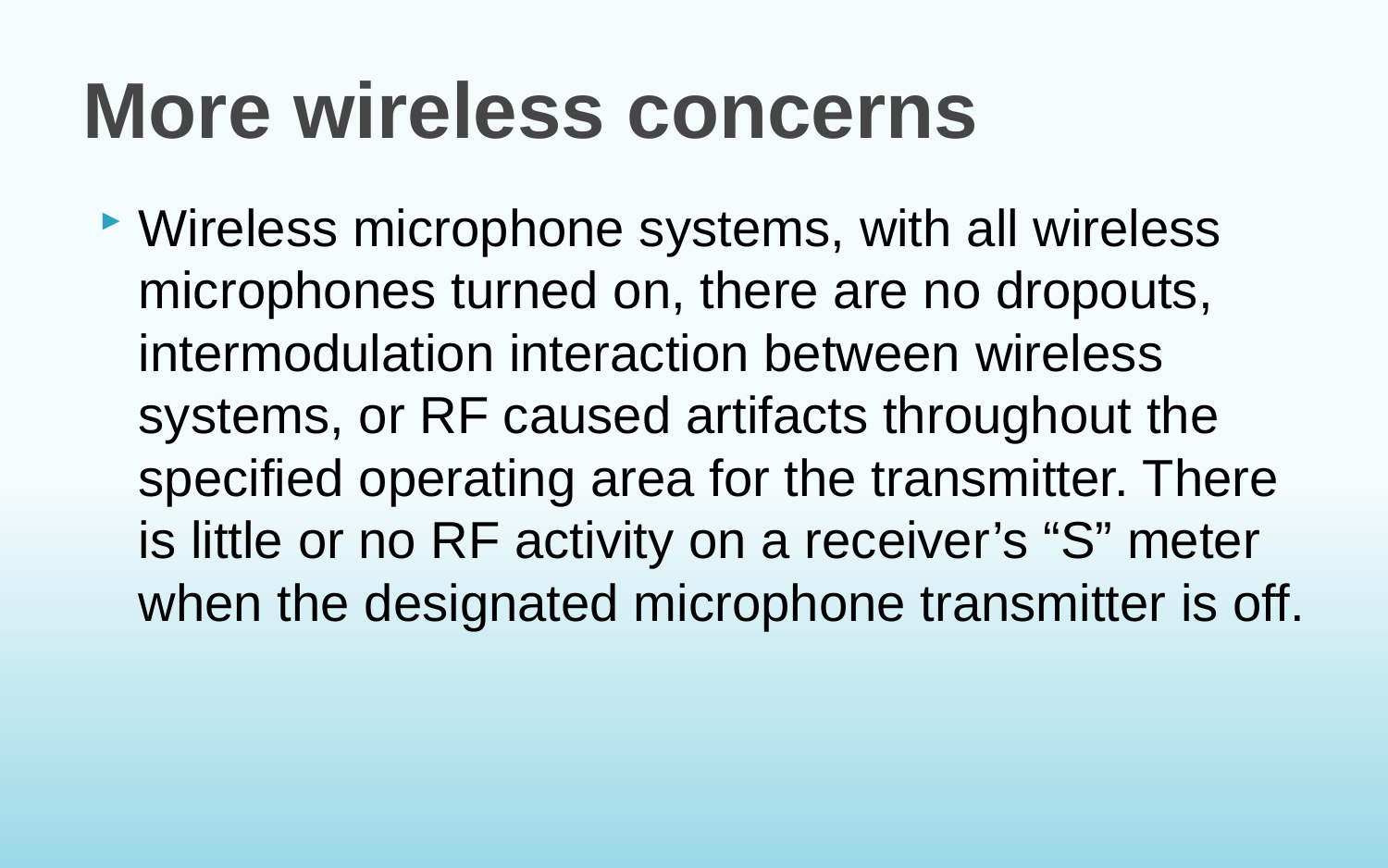

# More wireless concerns
Wireless microphone systems, with all wireless microphones turned on, there are no dropouts, intermodulation interaction between wireless systems, or RF caused artifacts throughout the specified operating area for the transmitter. There is little or no RF activity on a receiver’s “S” meter when the designated microphone transmitter is off.